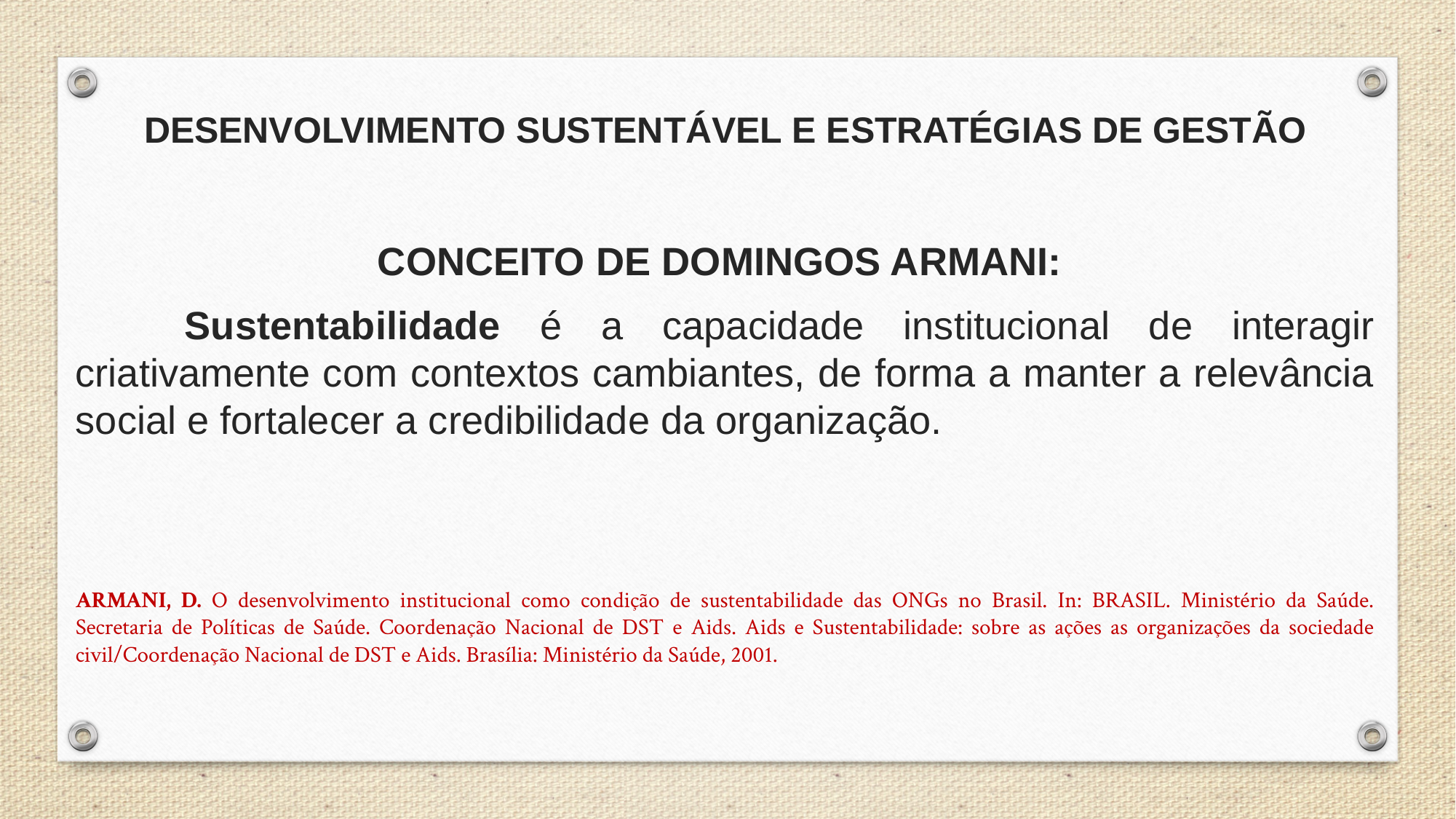

DESENVOLVIMENTO SUSTENTÁVEL E ESTRATÉGIAS DE GESTÃO

CONCEITO DE DOMINGOS ARMANI:
	Sustentabilidade é a capacidade institucional de interagir criativamente com contextos cambiantes, de forma a manter a relevância social e fortalecer a credibilidade da organização.

ARMANI, D. O desenvolvimento institucional como condição de sustentabilidade das ONGs no Brasil. In: BRASIL. Ministério da Saúde. Secretaria de Políticas de Saúde. Coordenação Nacional de DST e Aids. Aids e Sustentabilidade: sobre as ações as organizações da sociedade civil/Coordenação Nacional de DST e Aids. Brasília: Ministério da Saúde, 2001.